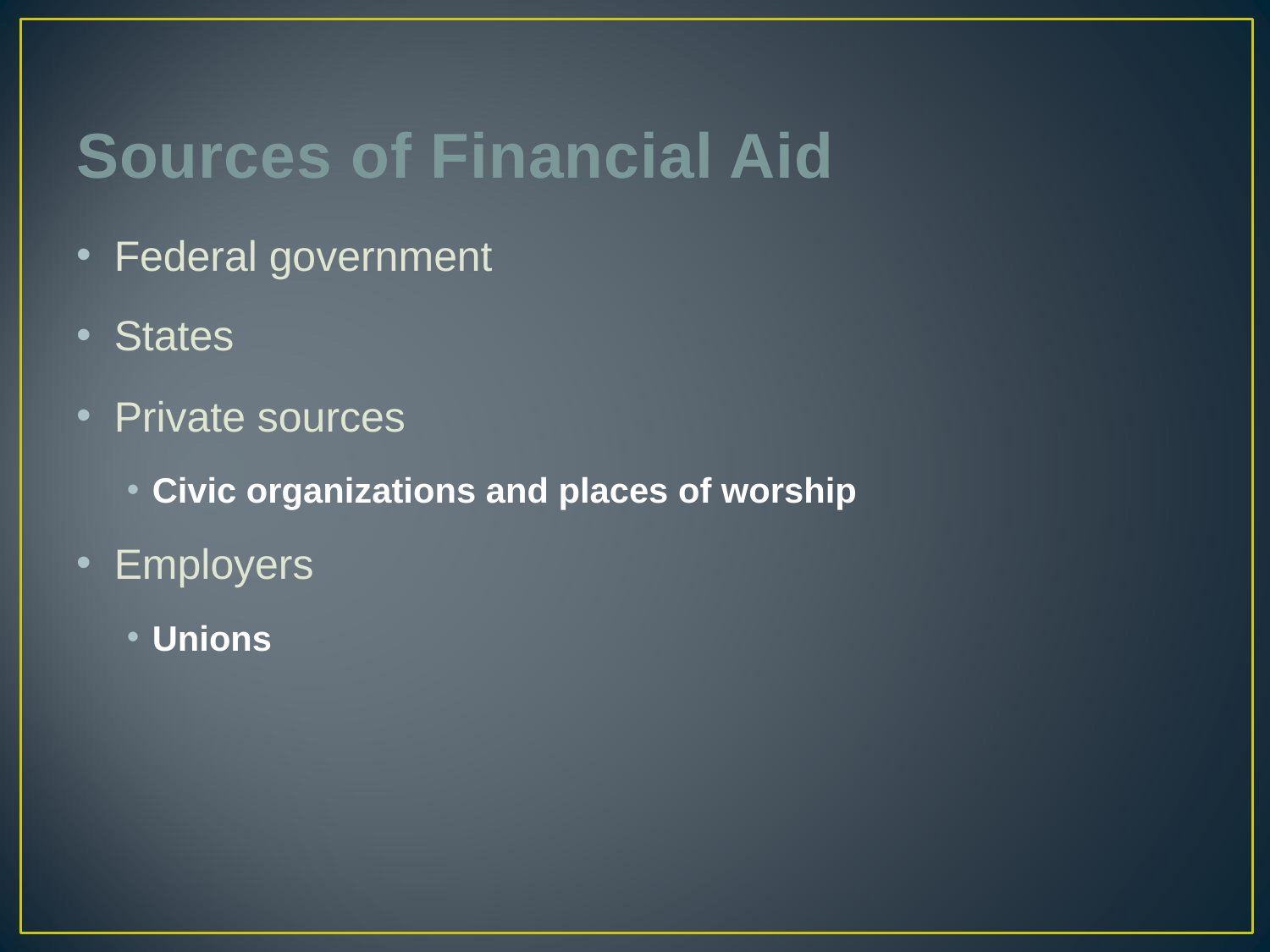

# Sources of Financial Aid
Federal government
States
Private sources
Civic organizations and places of worship
Employers
Unions